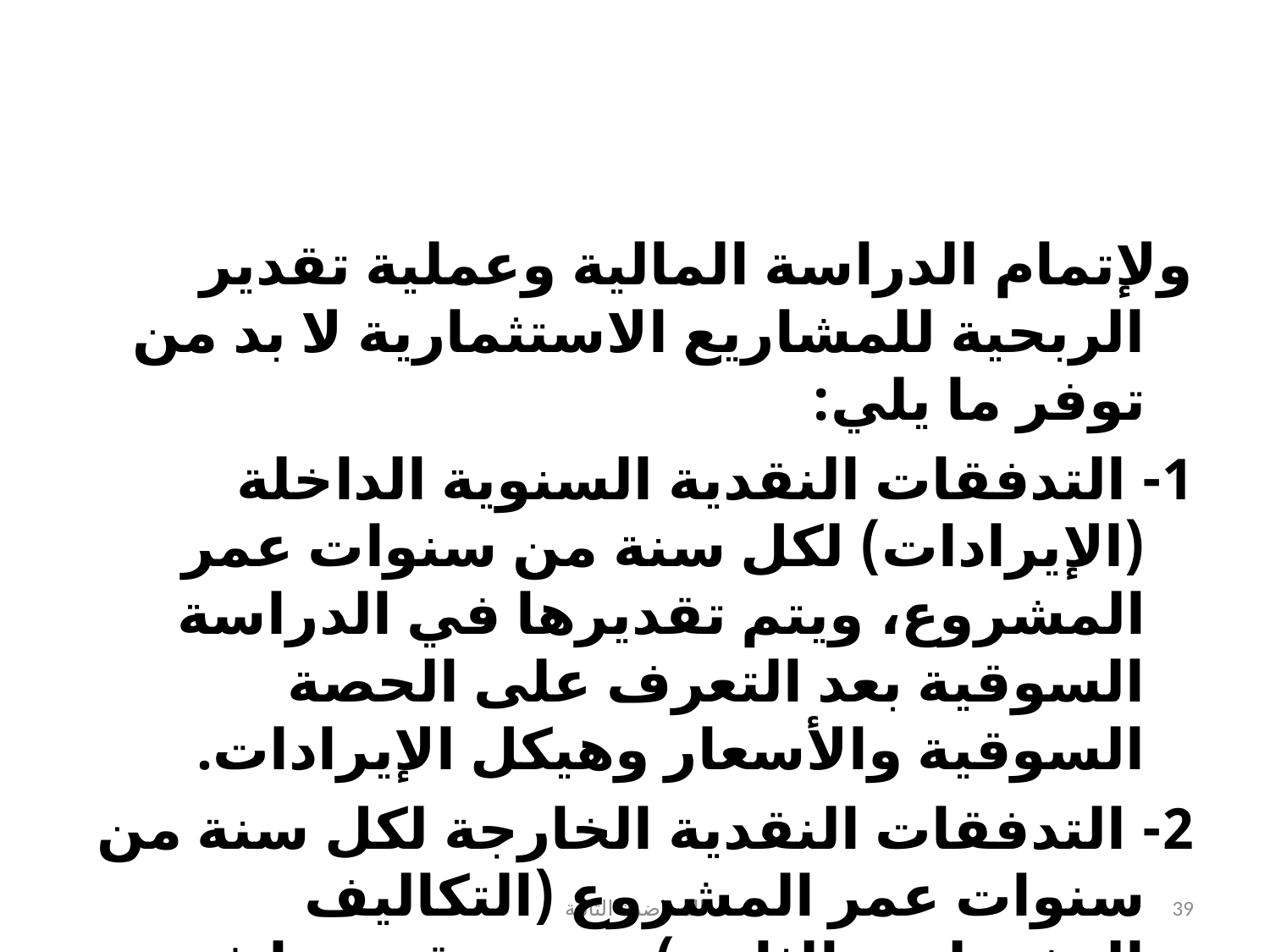

#
ولإتمام الدراسة المالية وعملية تقدير الربحية للمشاريع الاستثمارية لا بد من توفر ما يلي:
1- التدفقات النقدية السنوية الداخلة (الإيرادات) لكل سنة من سنوات عمر المشروع، ويتم تقديرها في الدراسة السوقية بعد التعرف على الحصة السوقية والأسعار وهيكل الإيرادات.
2- التدفقات النقدية الخارجة لكل سنة من سنوات عمر المشروع (التكاليف التشغيلية والثابتة)، ويتم تقديرها في الدراسة الفنية عند تحديد الاحتياجات التشغيلية للمشروع.
المحاضرة الثانية
39